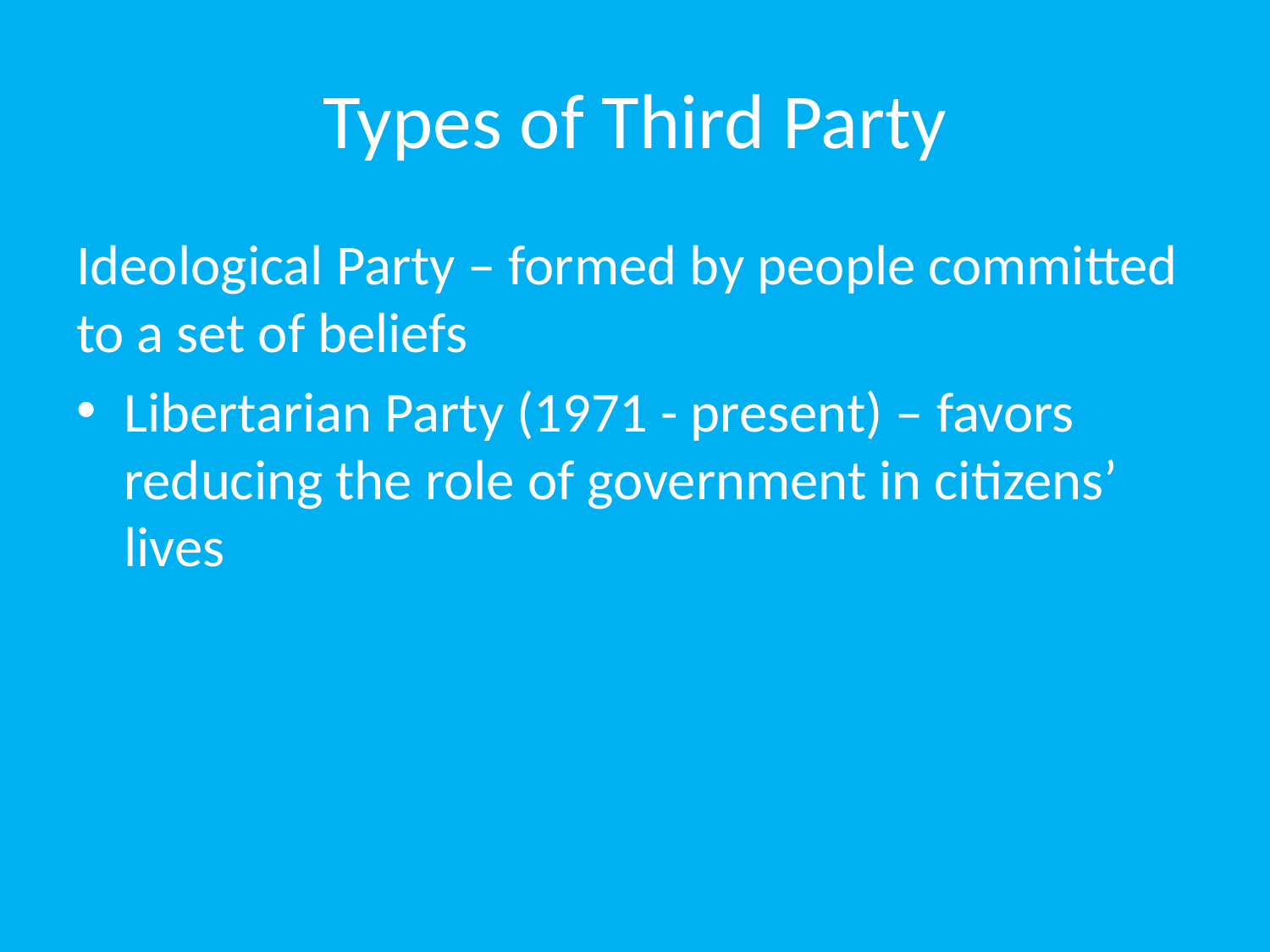

# Types of Third Party
Ideological Party – formed by people committed to a set of beliefs
Libertarian Party (1971 - present) – favors reducing the role of government in citizens’ lives